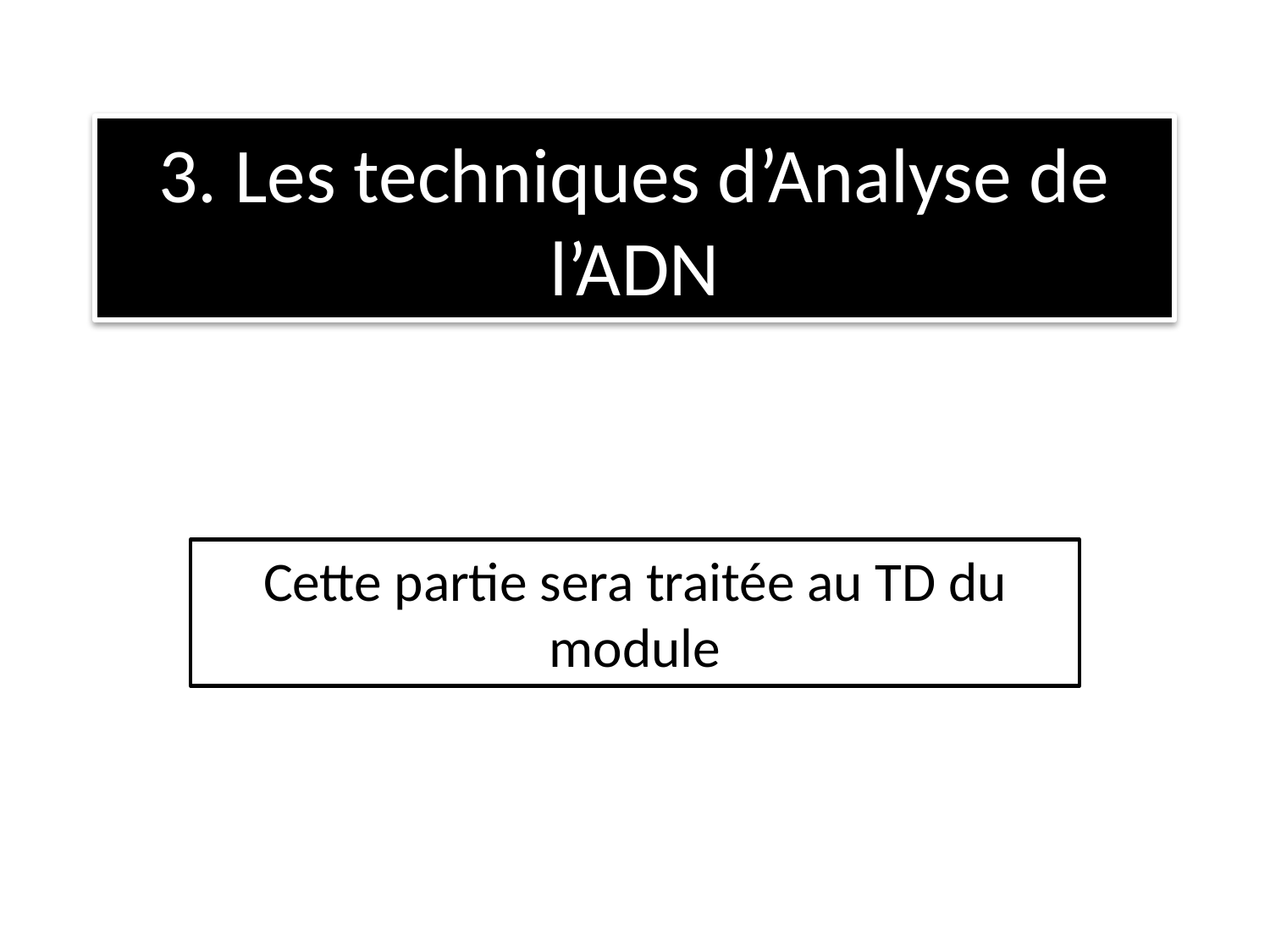

# 3. Les techniques d’Analyse de l’ADN
Cette partie sera traitée au TD du module